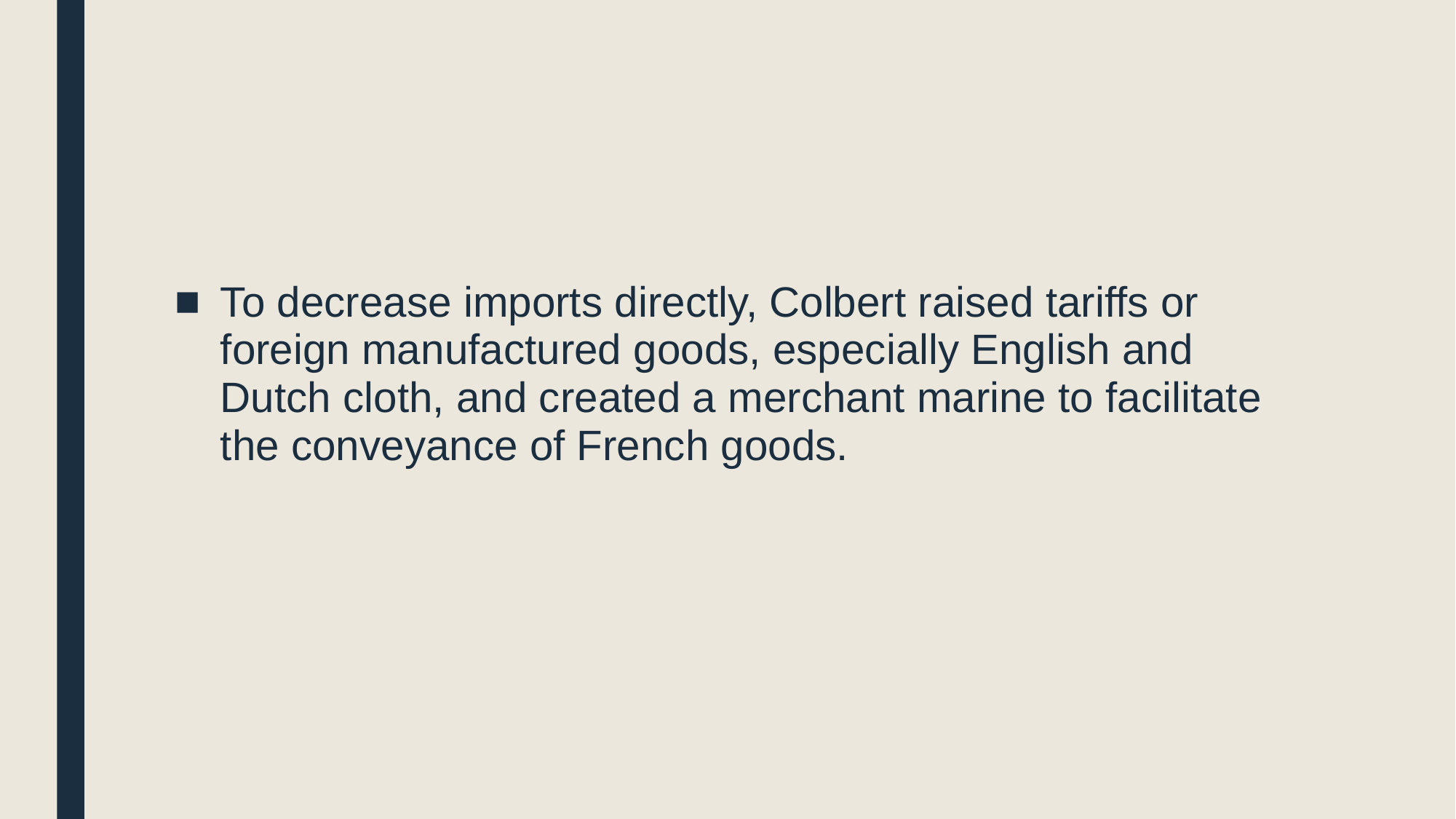

#
To decrease imports directly, Colbert raised tariffs or foreign manufactured goods, especially English and Dutch cloth, and created a merchant marine to facilitate the conveyance of French goods.